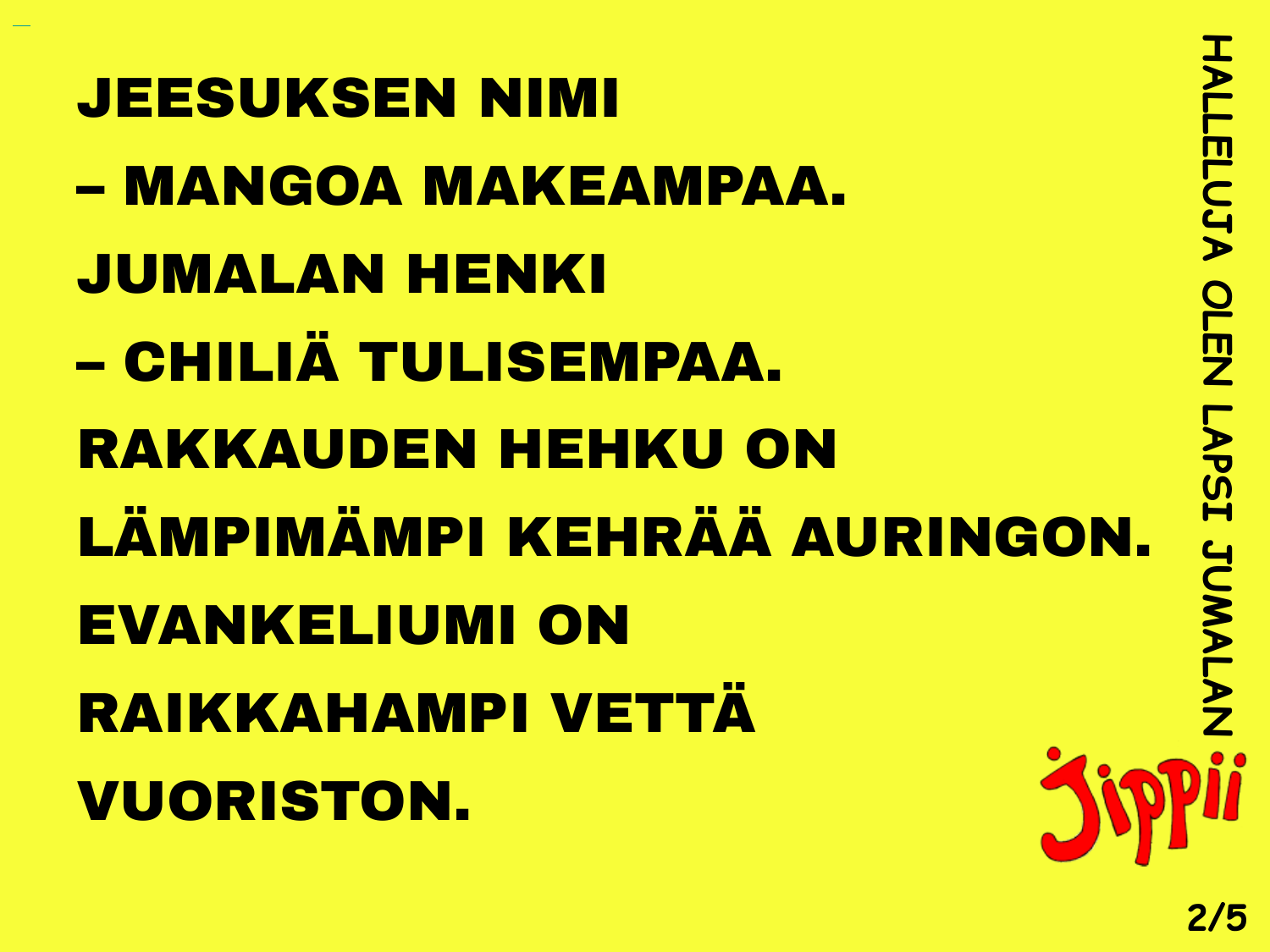

JEESUKSEN NIMI
– MANGOA MAKEAMPAA.
JUMALAN HENKI
– CHILIÄ TULISEMPAA.
RAKKAUDEN HEHKU ON
LÄMPIMÄMPI KEHRÄÄ AURINGON.
EVANKELIUMI ON
RAIKKAHAMPI VETTÄ
VUORISTON.

HALLELUJA OLEN LAPSI JUMALAN
2/5